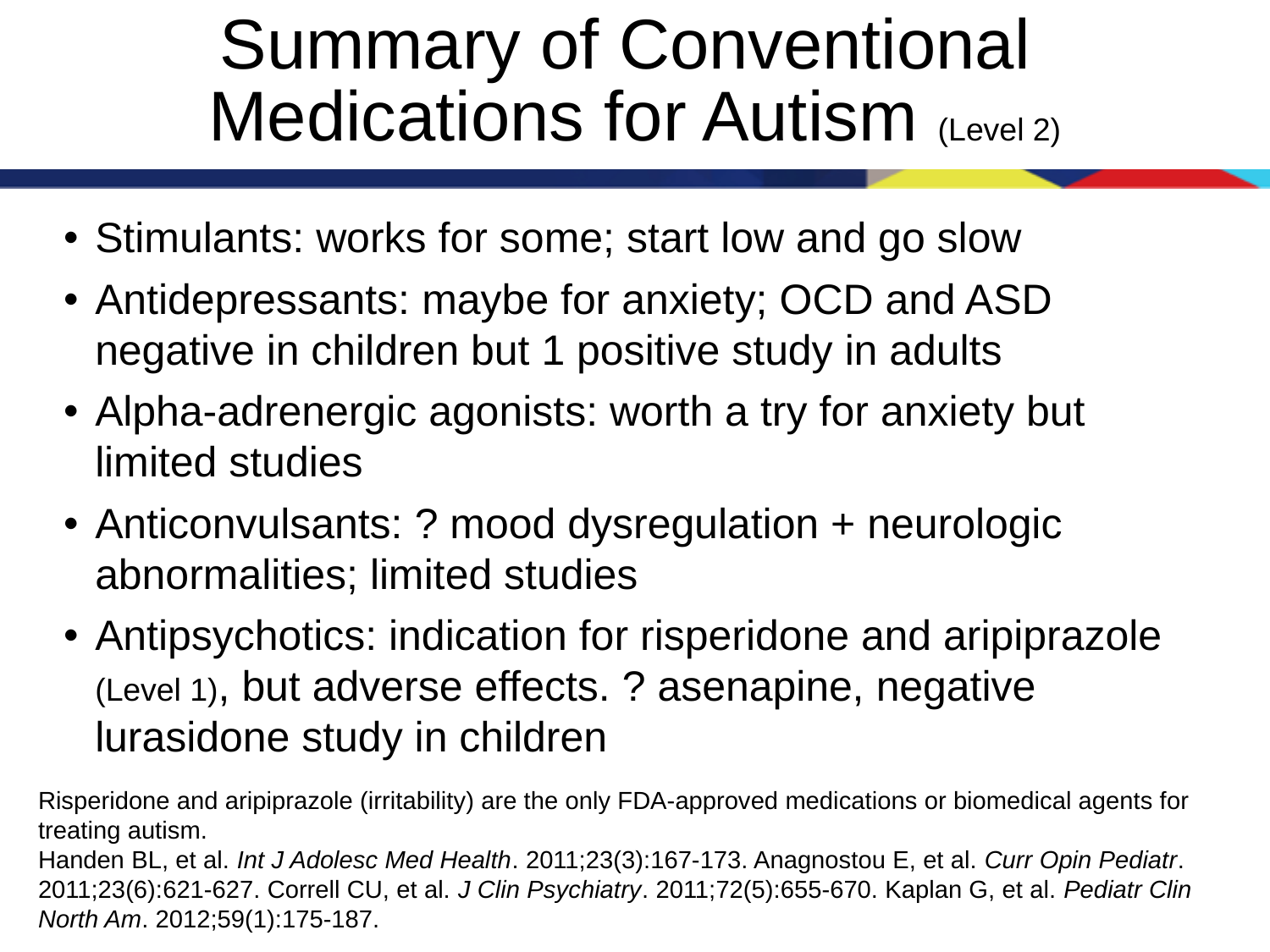

# Summary of Conventional Medications for Autism (Level 2)
Stimulants: works for some; start low and go slow
Antidepressants: maybe for anxiety; OCD and ASD negative in children but 1 positive study in adults
Alpha-adrenergic agonists: worth a try for anxiety but limited studies
Anticonvulsants: ? mood dysregulation + neurologic abnormalities; limited studies
Antipsychotics: indication for risperidone and aripiprazole (Level 1), but adverse effects. ? asenapine, negative lurasidone study in children
Risperidone and aripiprazole (irritability) are the only FDA-approved medications or biomedical agents for treating autism.
Handen BL, et al. Int J Adolesc Med Health. 2011;23(3):167-173. Anagnostou E, et al. Curr Opin Pediatr. 2011;23(6):621-627. Correll CU, et al. J Clin Psychiatry. 2011;72(5):655-670. Kaplan G, et al. Pediatr Clin North Am. 2012;59(1):175-187.